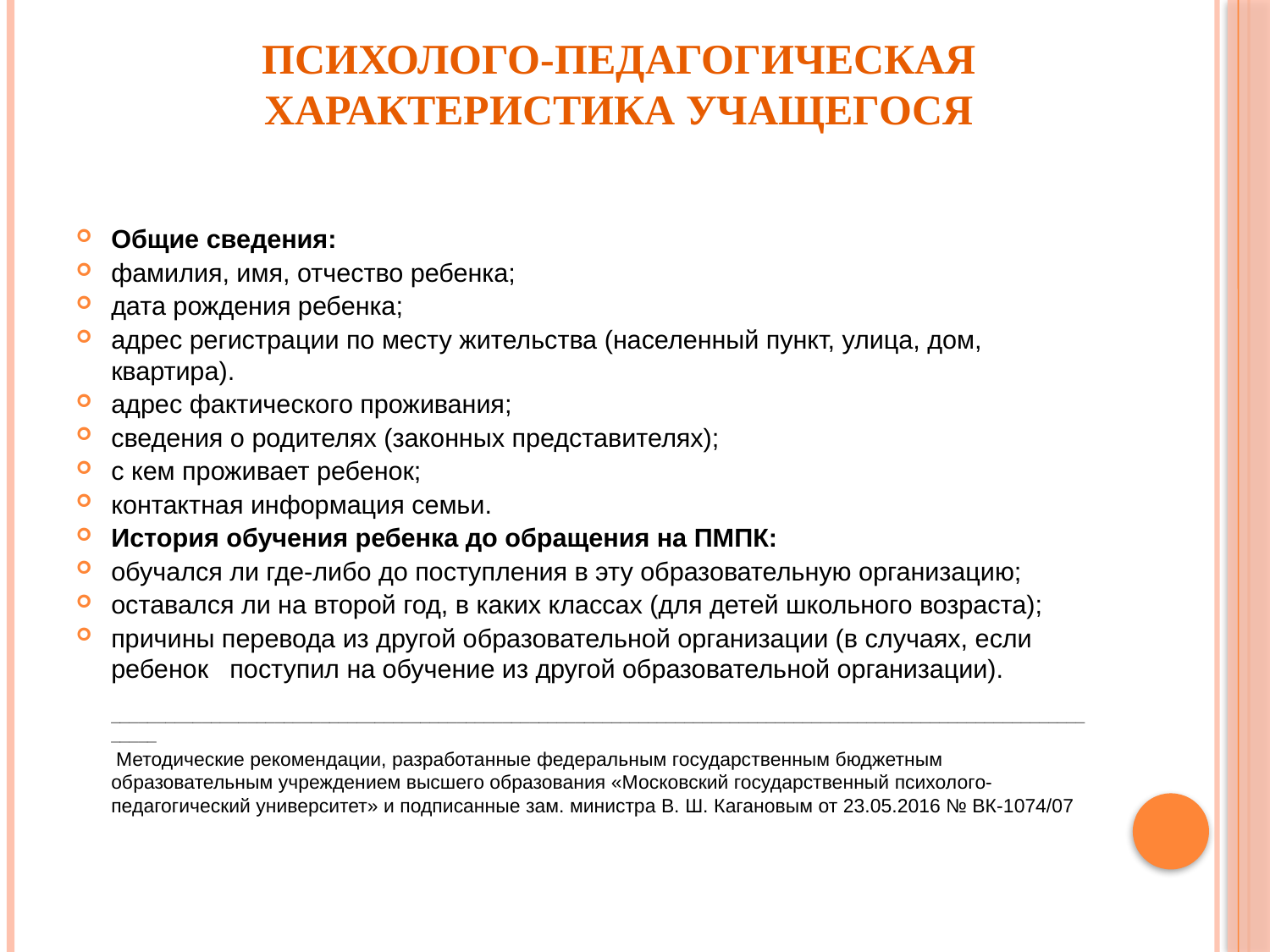

# Психолого-педагогическая характеристика учащегося

Общие сведения:
фамилия, имя, отчество ребенка;
дата рождения ребенка;
адрес регистрации по месту жительства (населенный пункт, улица, дом, квартира).
адрес фактического проживания;
сведения о родителях (законных представителях);
с кем проживает ребенок;
контактная информация семьи.
История обучения ребенка до обращения на ПМПК:
обучался ли где-либо до поступления в эту образовательную организацию;
оставался ли на второй год, в каких классах (для детей школьного возраста);
причины перевода из другой образовательной организации (в случаях, если ребенок   поступил на обучение из другой образовательной организации).
    ________________________________________________________________________________________________________________
         Методические рекомендации, разработанные федеральным государственным бюджетным образовательным учреждением высшего образования «Московский государственный психолого-педагогический университет» и подписанные зам. министра В. Ш. Кагановым от 23.05.2016 № ВК-1074/07